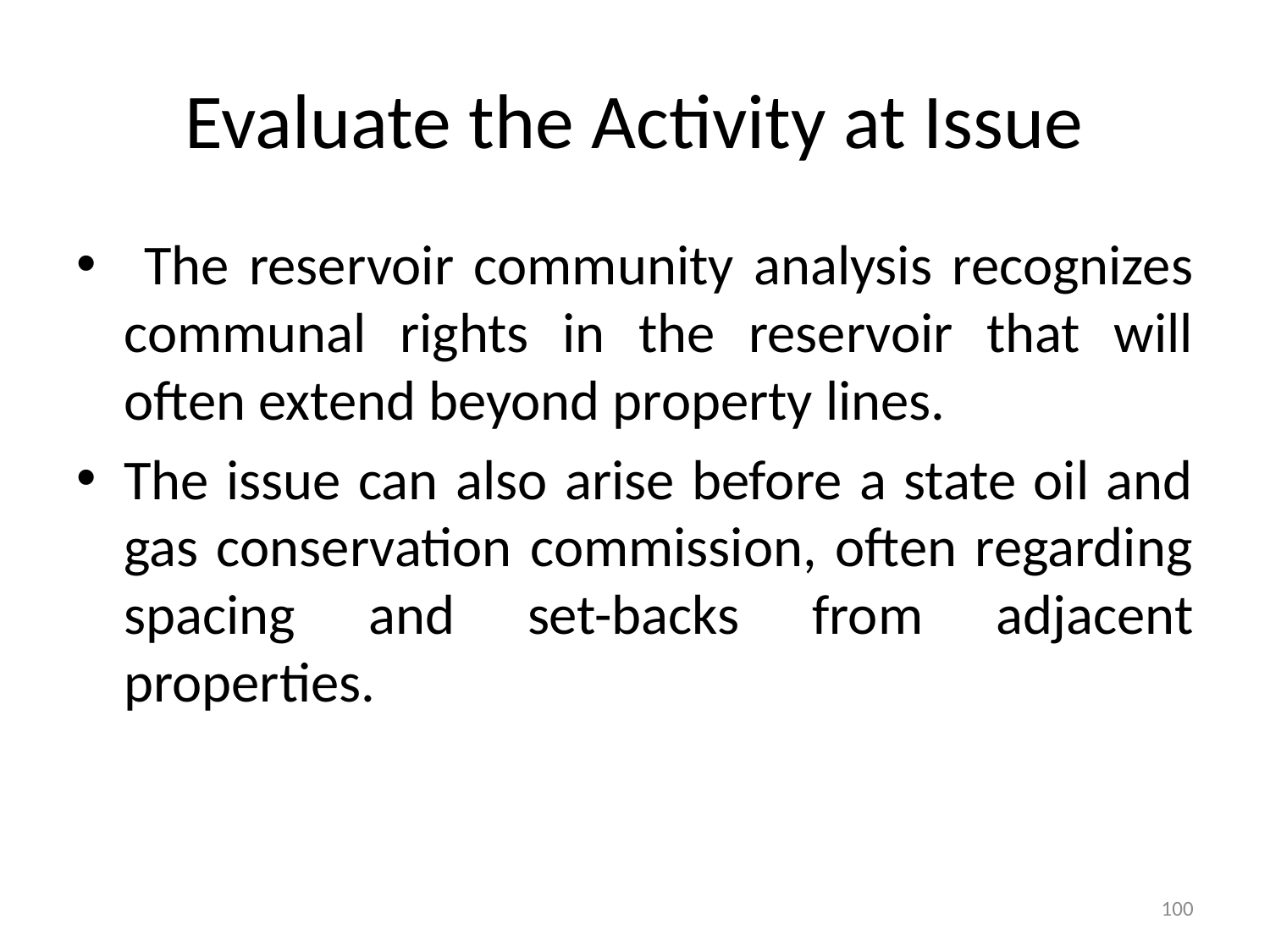

# Evaluate the Activity at Issue
 The reservoir community analysis recognizes communal rights in the reservoir that will often extend beyond property lines.
The issue can also arise before a state oil and gas conservation commission, often regarding spacing and set-backs from adjacent properties.

100